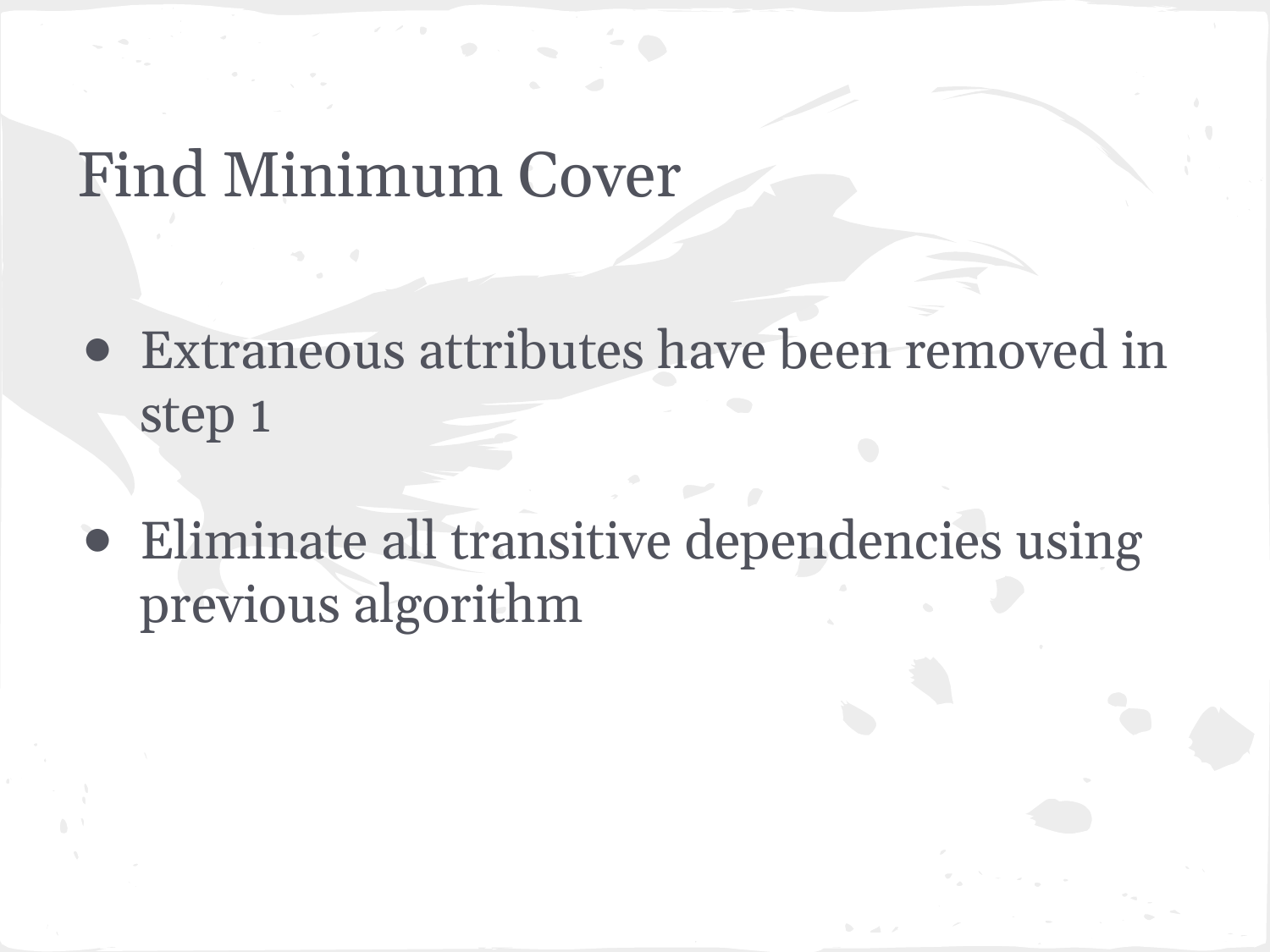

# Find Minimum Cover

Extraneous attributes have been removed in step 1

Eliminate all transitive dependencies using previous algorithm